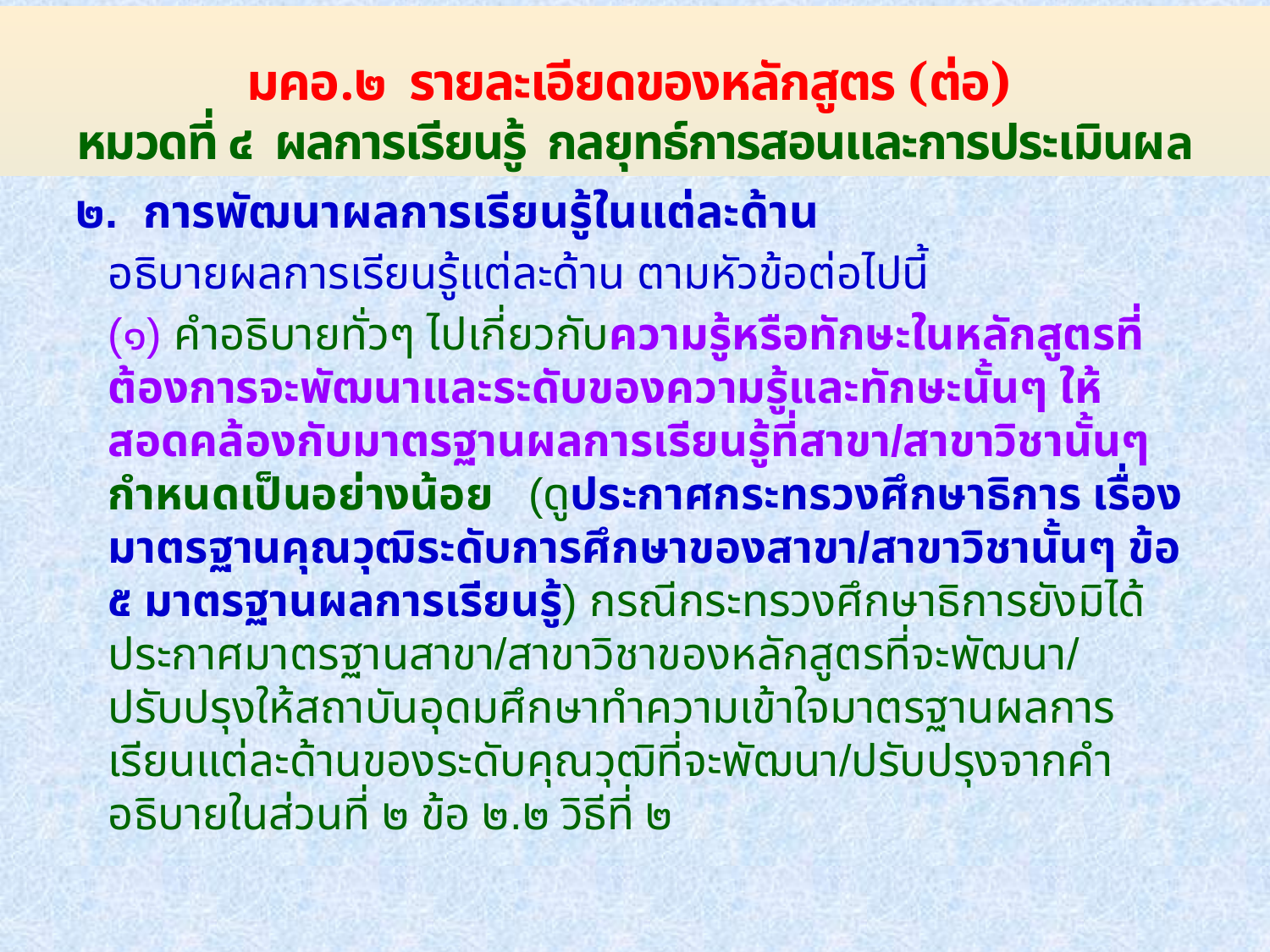

# มคอ.๒  รายละเอียดของหลักสูตร (ต่อ) หมวดที่ ๔  ผลการเรียนรู้  กลยุทธ์การสอนและการประเมินผล
๒.  การพัฒนาผลการเรียนรู้ในแต่ละด้าน
	อธิบายผลการเรียนรู้แต่ละด้าน ตามหัวข้อต่อไปนี้
	(๑) คำอธิบายทั่วๆ ไปเกี่ยวกับความรู้หรือทักษะในหลักสูตรที่ต้องการจะพัฒนาและระดับของความรู้และทักษะนั้นๆ ให้สอดคล้องกับมาตรฐานผลการเรียนรู้ที่สาขา/สาขาวิชานั้นๆ กำหนดเป็นอย่างน้อย   (ดูประกาศกระทรวงศึกษาธิการ เรื่อง มาตรฐานคุณวุฒิระดับการศึกษาของสาขา/สาขาวิชานั้นๆ ข้อ ๕ มาตรฐานผลการเรียนรู้) กรณีกระทรวงศึกษาธิการยังมิได้ประกาศมาตรฐานสาขา/สาขาวิชาของหลักสูตรที่จะพัฒนา/ปรับปรุงให้สถาบันอุดมศึกษาทำความเข้าใจมาตรฐานผลการเรียนแต่ละด้านของระดับคุณวุฒิที่จะพัฒนา/ปรับปรุงจากคำอธิบายในส่วนที่ ๒ ข้อ ๒.๒ วิธีที่ ๒